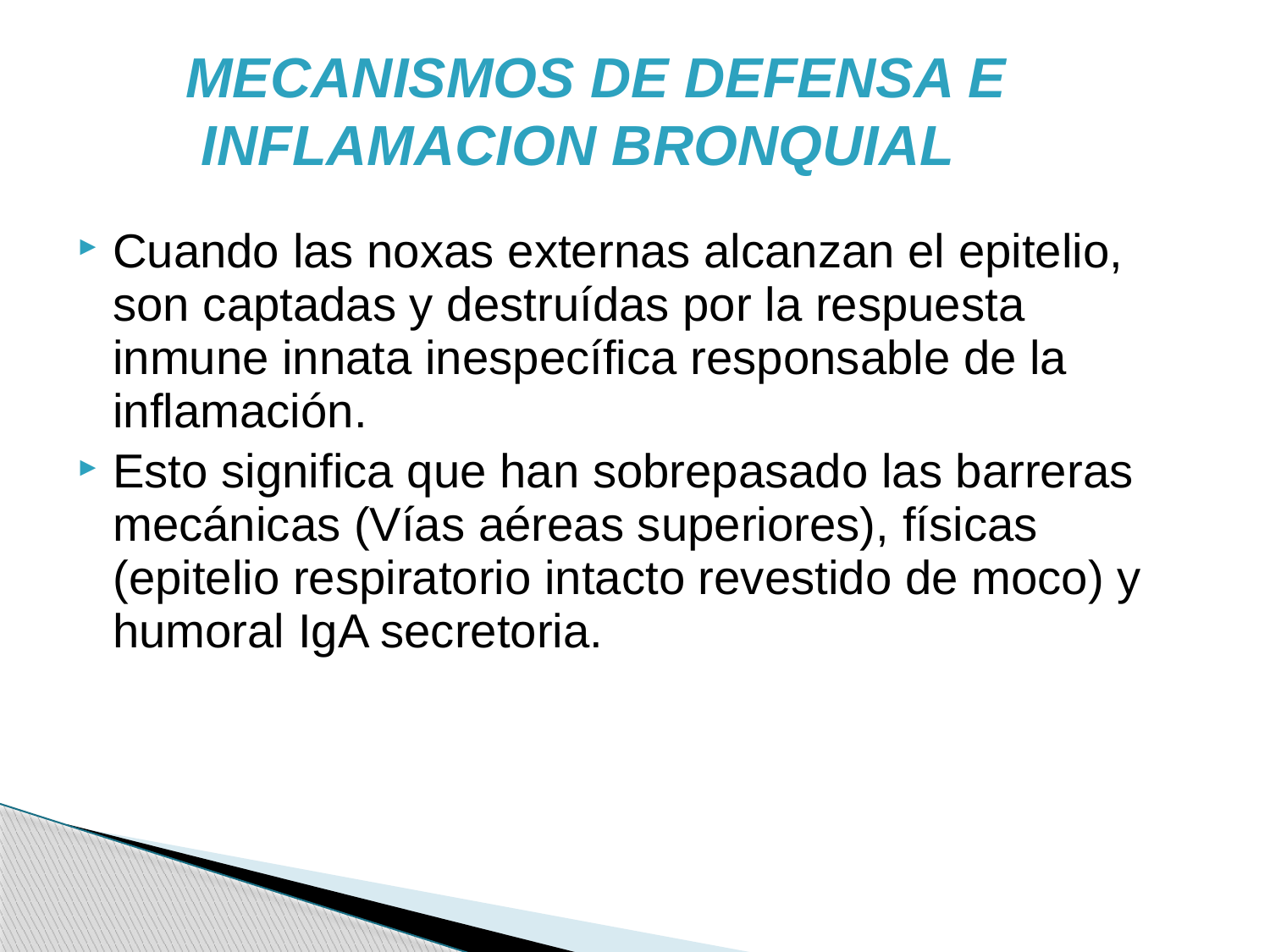

# MECANISMOS DE DEFENSA E INFLAMACION BRONQUIAL
Cuando las noxas externas alcanzan el epitelio, son captadas y destruídas por la respuesta inmune innata inespecífica responsable de la inflamación.
Esto significa que han sobrepasado las barreras mecánicas (Vías aéreas superiores), físicas (epitelio respiratorio intacto revestido de moco) y humoral IgA secretoria.